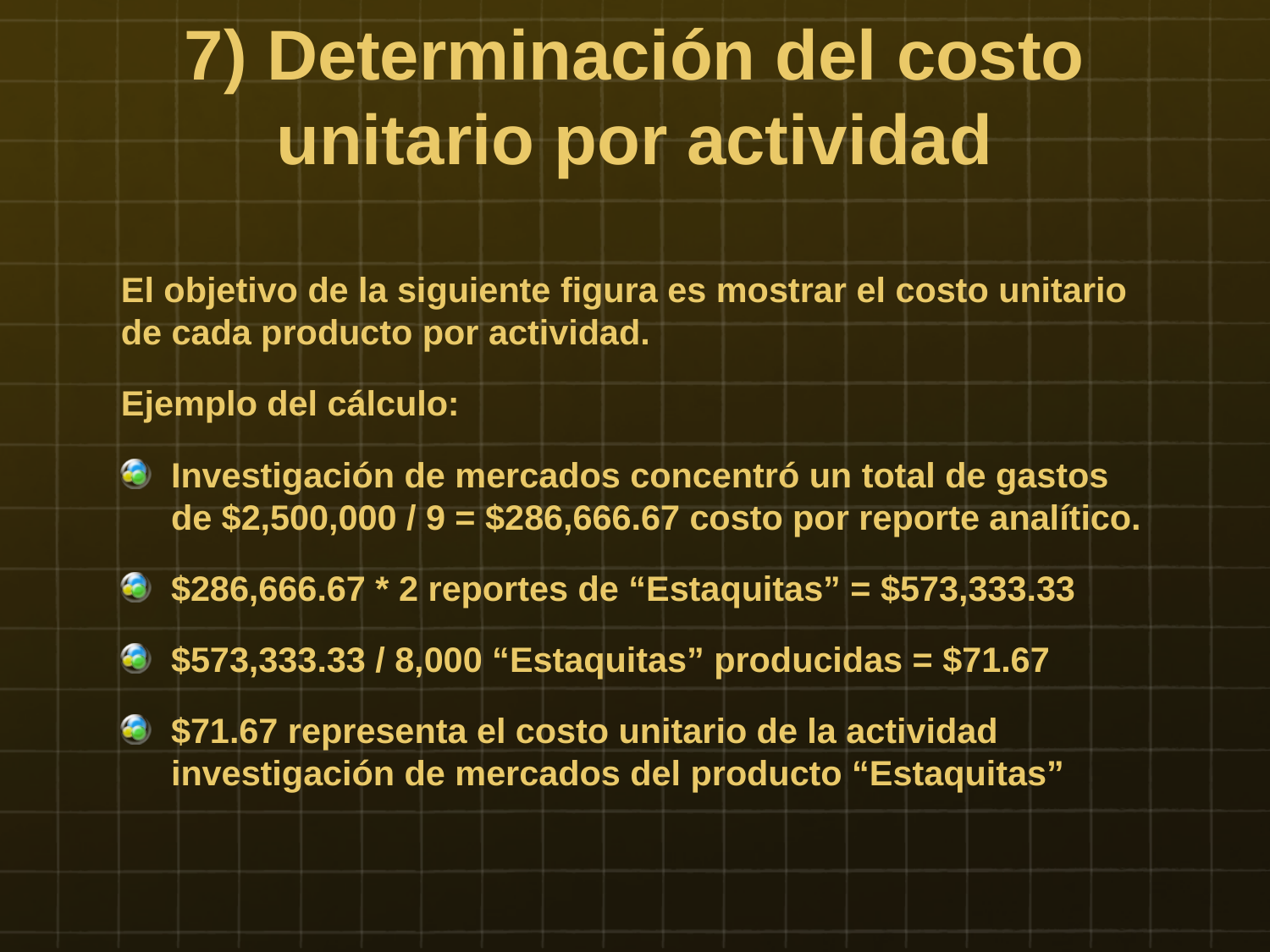

# 7) Determinación del costo unitario por actividad
El objetivo de la siguiente figura es mostrar el costo unitario de cada producto por actividad.
Ejemplo del cálculo:
Investigación de mercados concentró un total de gastos de $2,500,000 / 9 = $286,666.67 costo por reporte analítico.
$286,666.67 * 2 reportes de “Estaquitas” = $573,333.33
$573,333.33 / 8,000 “Estaquitas” producidas = $71.67
$71.67 representa el costo unitario de la actividad investigación de mercados del producto “Estaquitas”